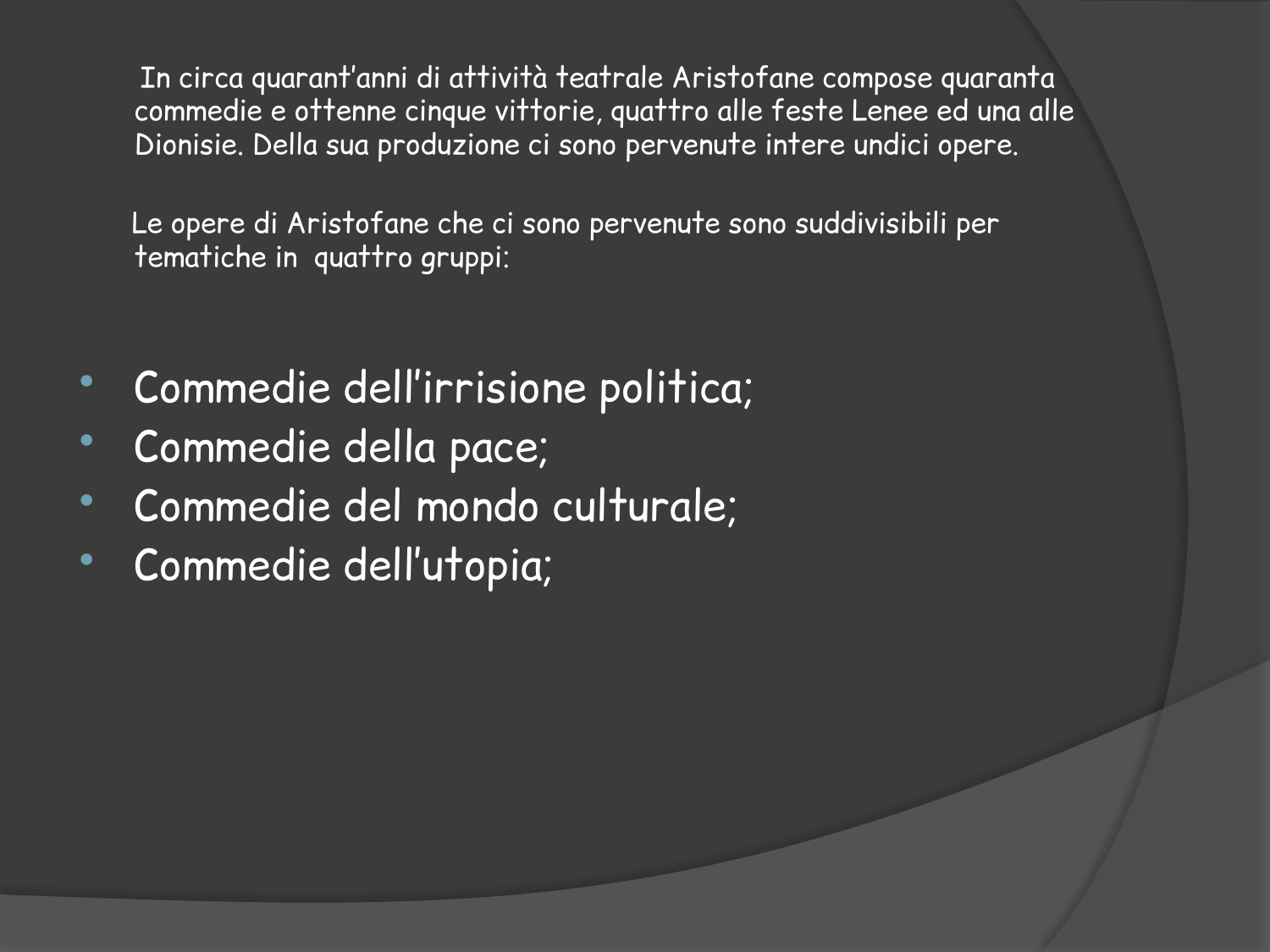

In circa quarant’anni di attività teatrale Aristofane compose quaranta commedie e ottenne cinque vittorie, quattro alle feste Lenee ed una alle Dionisie. Della sua produzione ci sono pervenute intere undici opere.

      Le opere di Aristofane che ci sono pervenute sono suddivisibili per tematiche in  quattro gruppi:

Commedie dell’irrisione politica;
Commedie della pace;
Commedie del mondo culturale;
Commedie dell’utopia;